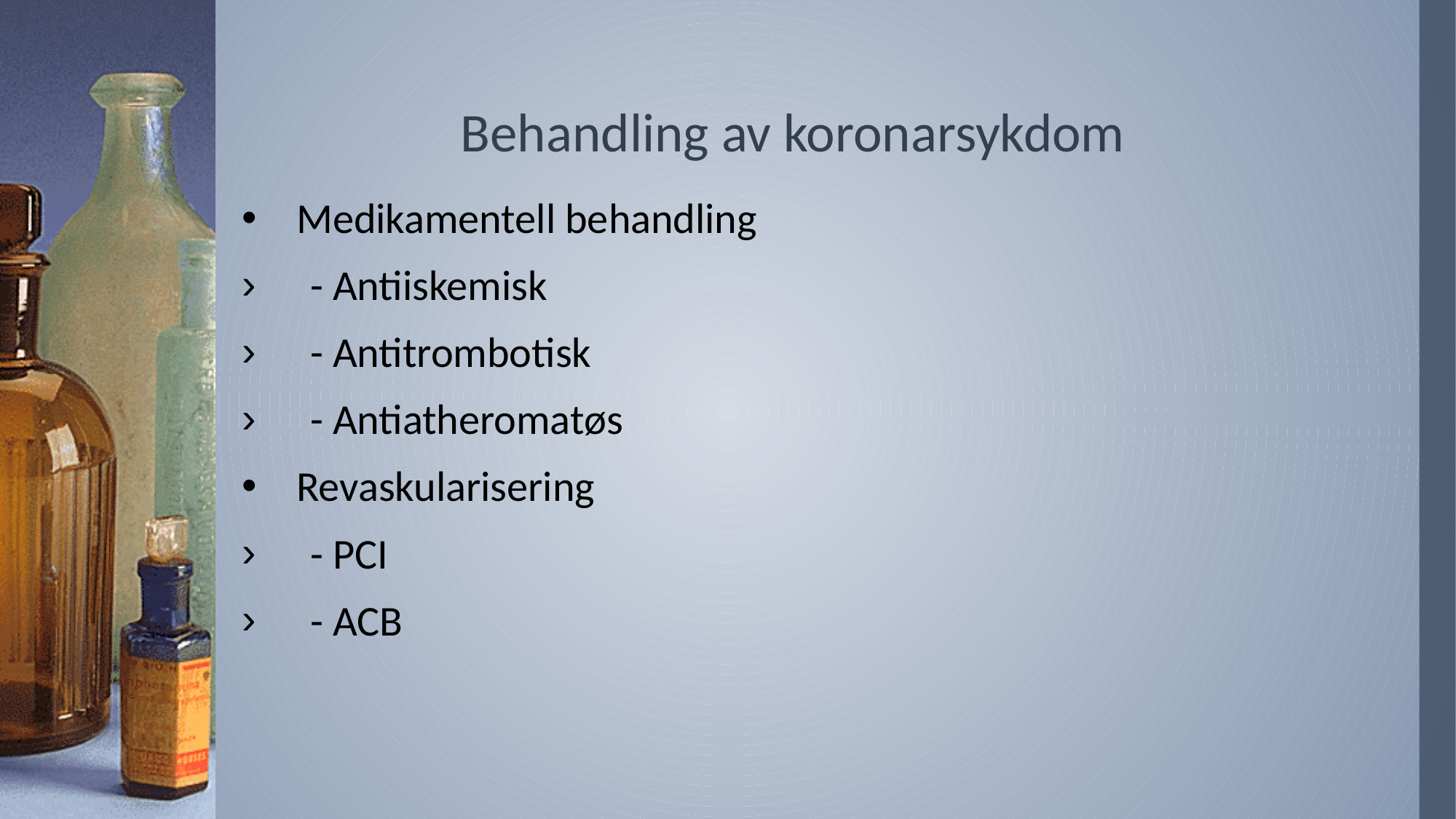

# Behandling av koronarsykdom
Medikamentell behandling
    - Antiiskemisk
    - Antitrombotisk
    - Antiatheromatøs
Revaskularisering
    - PCI
    - ACB